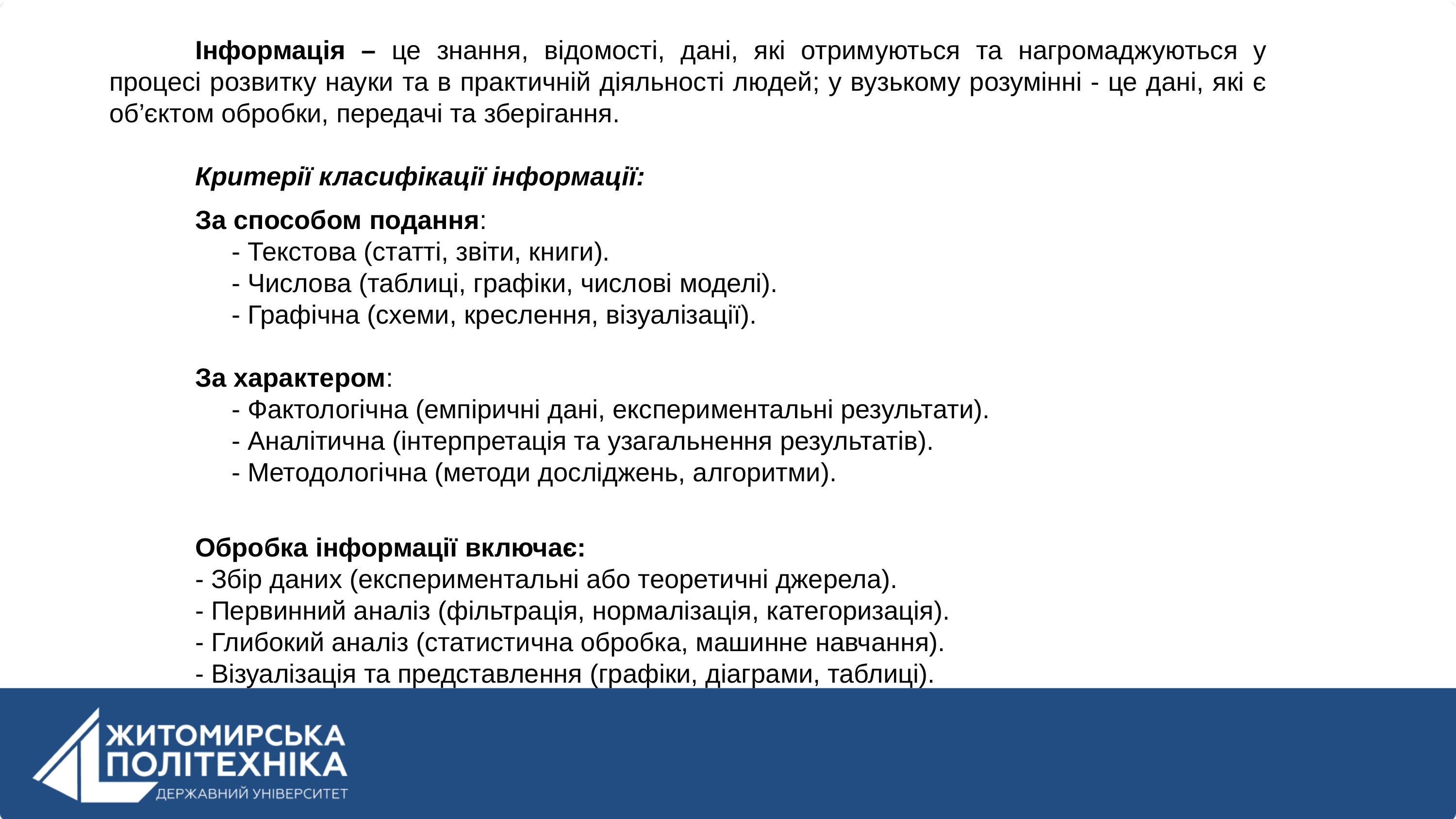

Інформація – це знання, відомості, дані, які отримуються та нагромаджуються у процесі розвитку науки та в практичній діяльності людей; у вузькому розумінні - це дані, які є об’єктом обробки, передачі та зберігання.

Критерії класифікації інформації:

За способом подання:
- Текстова (статті, звіти, книги).
- Числова (таблиці, графіки, числові моделі).
- Графічна (схеми, креслення, візуалізації).

За характером:
- Фактологічна (емпіричні дані, експериментальні результати).
- Аналітична (інтерпретація та узагальнення результатів).
- Методологічна (методи досліджень, алгоритми).

Обробка інформації включає:
- Збір даних (експериментальні або теоретичні джерела).
- Первинний аналіз (фільтрація, нормалізація, категоризація).
- Глибокий аналіз (статистична обробка, машинне навчання).
- Візуалізація та представлення (графіки, діаграми, таблиці).